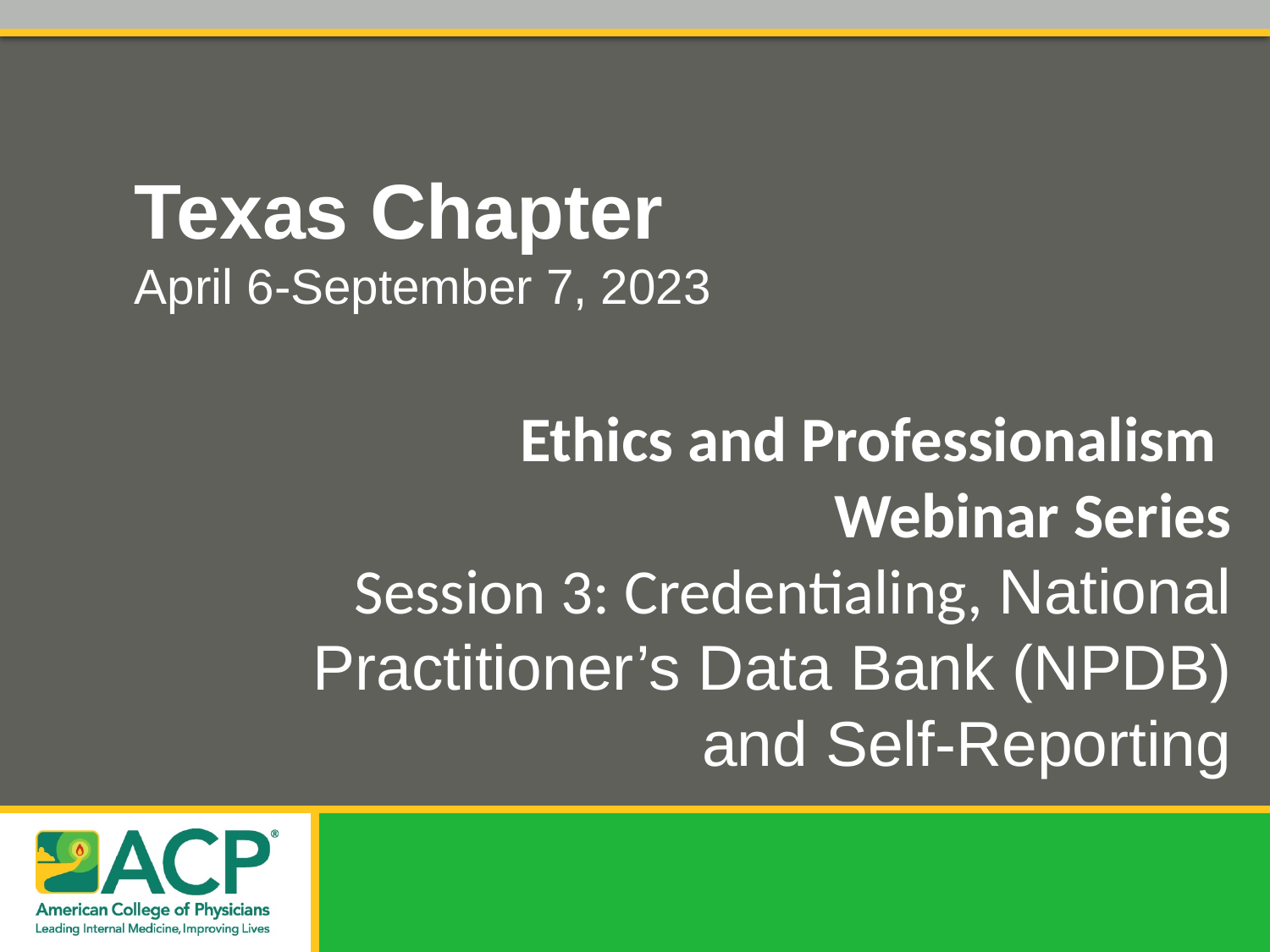

Texas Chapter
April 6-September 7, 2023
Ethics and Professionalism
Webinar Series​
Session 3: Credentialing, National Practitioner’s Data Bank (NPDB) and Self-Reporting